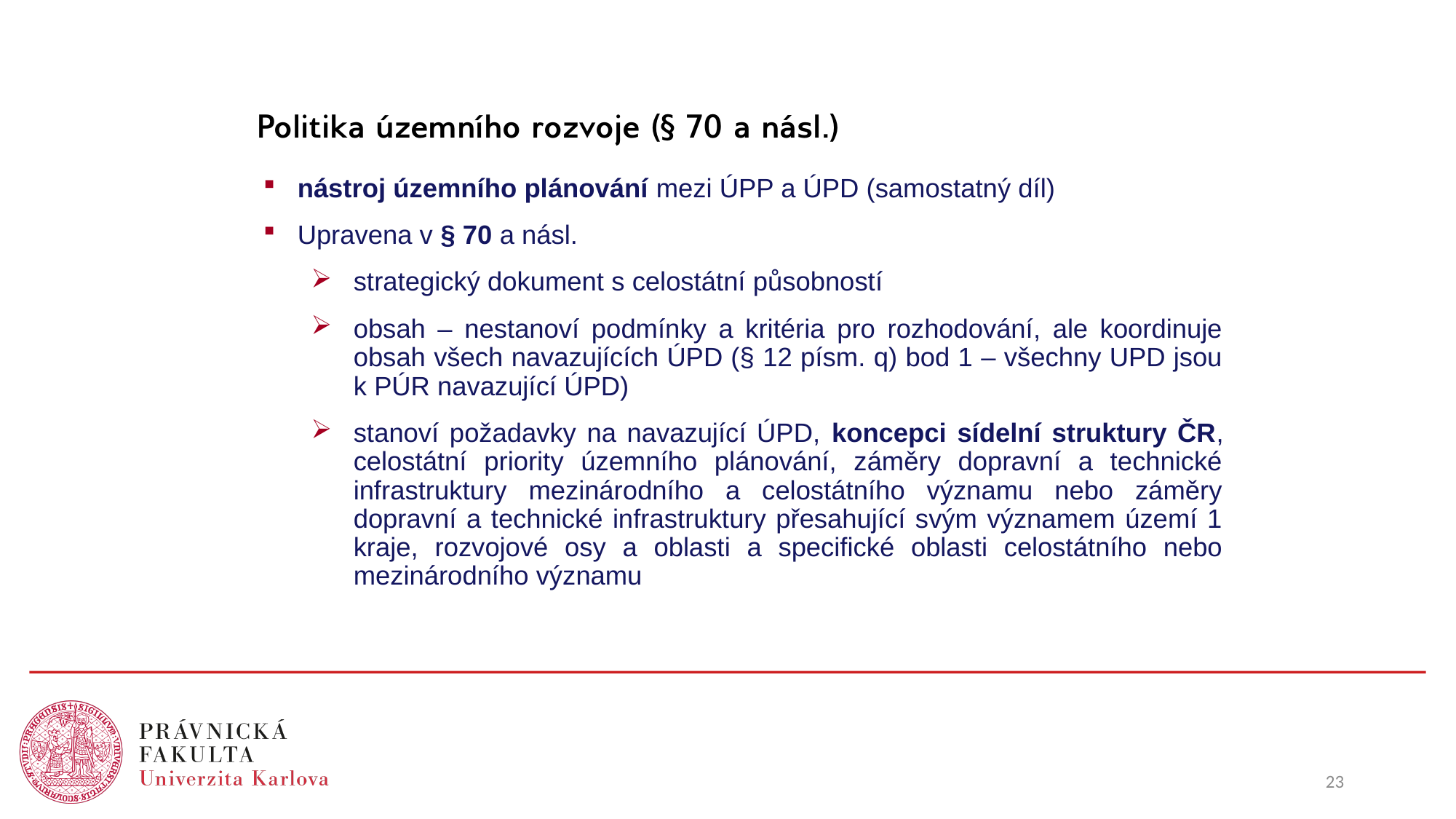

# Politika územního rozvoje (§ 70 a násl.)
nástroj územního plánování mezi ÚPP a ÚPD (samostatný díl)
Upravena v § 70 a násl.
strategický dokument s celostátní působností
obsah – nestanoví podmínky a kritéria pro rozhodování, ale koordinuje obsah všech navazujících ÚPD (§ 12 písm. q) bod 1 – všechny UPD jsou k PÚR navazující ÚPD)
stanoví požadavky na navazující ÚPD, koncepci sídelní struktury ČR, celostátní priority územního plánování, záměry dopravní a technické infrastruktury mezinárodního a celostátního významu nebo záměry dopravní a technické infrastruktury přesahující svým významem území 1 kraje, rozvojové osy a oblasti a specifické oblasti celostátního nebo mezinárodního významu
23